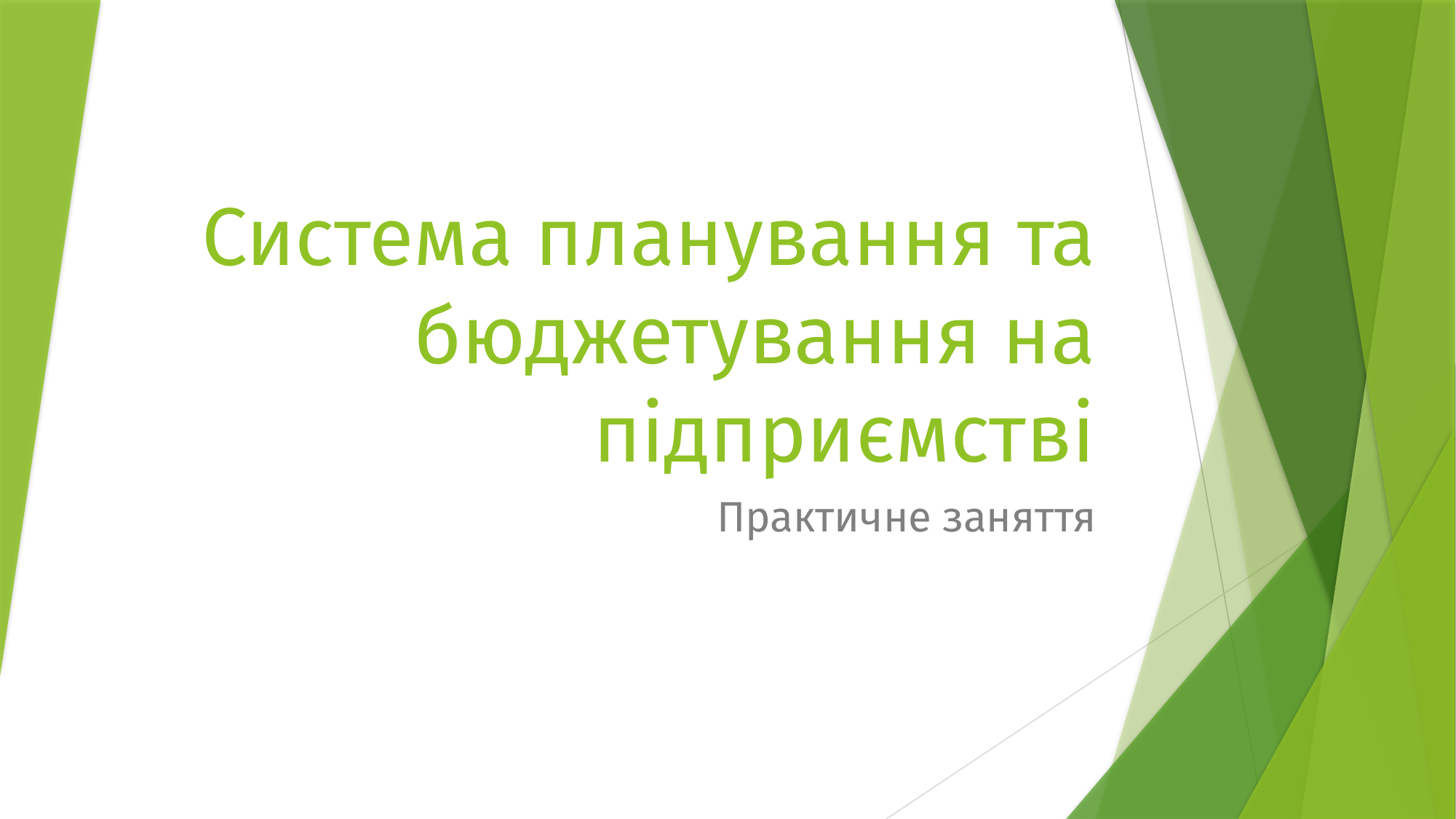

# Система планування та бюджетування на підприємстві
Практичне заняття